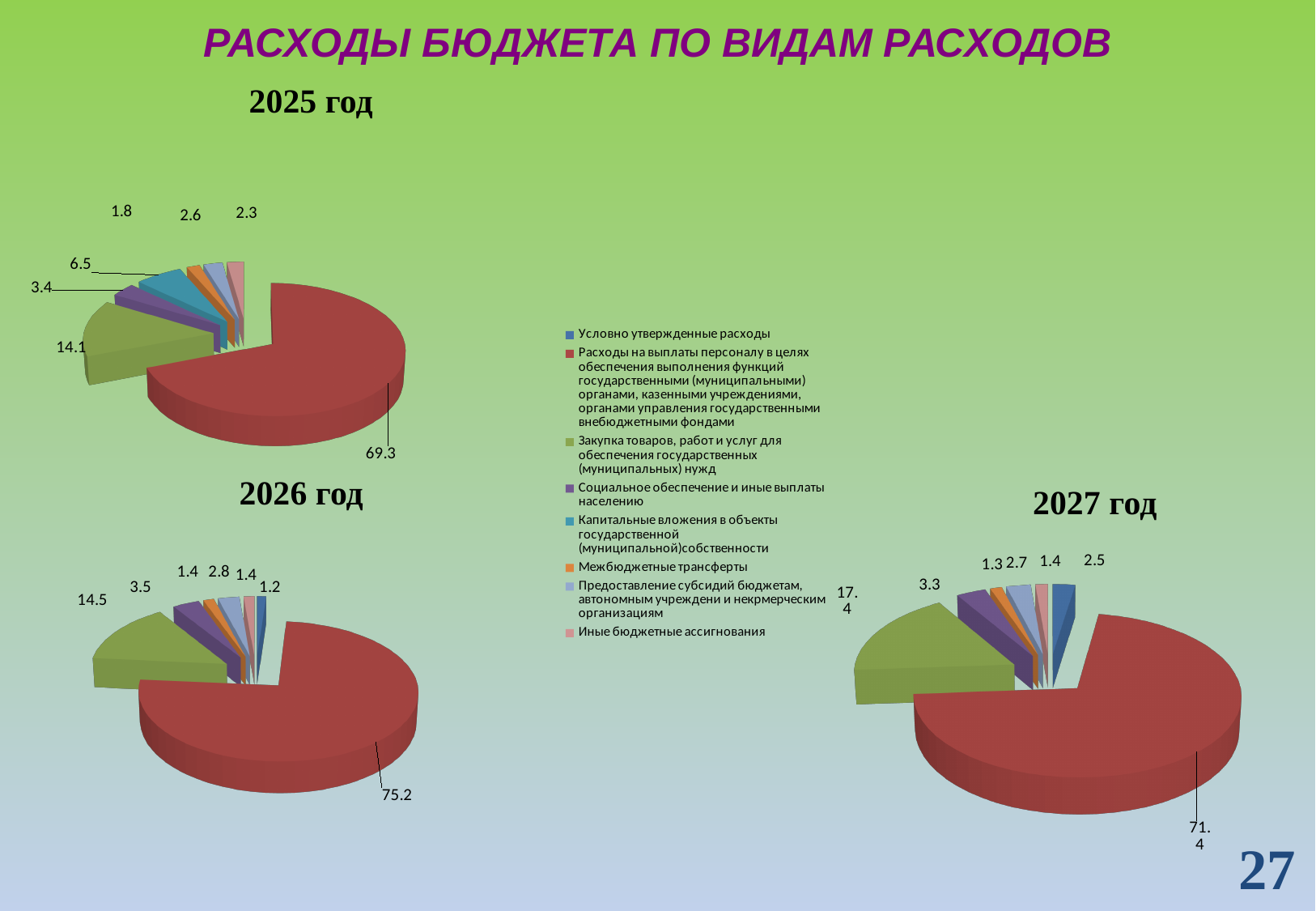

# РАСХОДЫ БЮДЖЕТА ПО ВИДАМ РАСХОДОВ

[unsupported chart]

2025 год

[unsupported chart]

[unsupported chart]

[unsupported chart]

[unsupported chart]

2026 год
2027 год

[unsupported chart]

[unsupported chart]

27